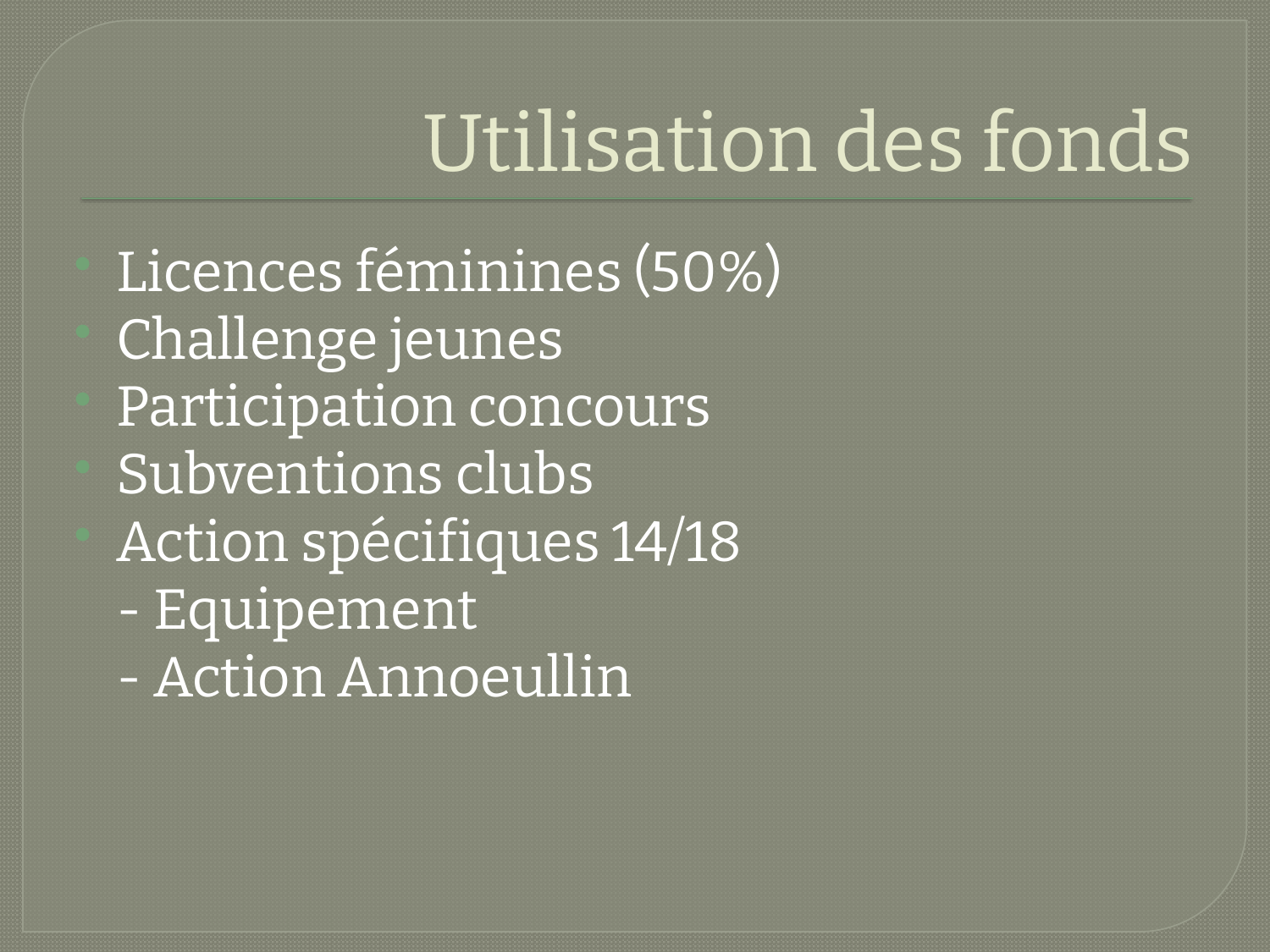

# Utilisation des fonds
Licences féminines (50%)
Challenge jeunes
Participation concours
Subventions clubs
Action spécifiques 14/18
	- Equipement
	- Action Annoeullin